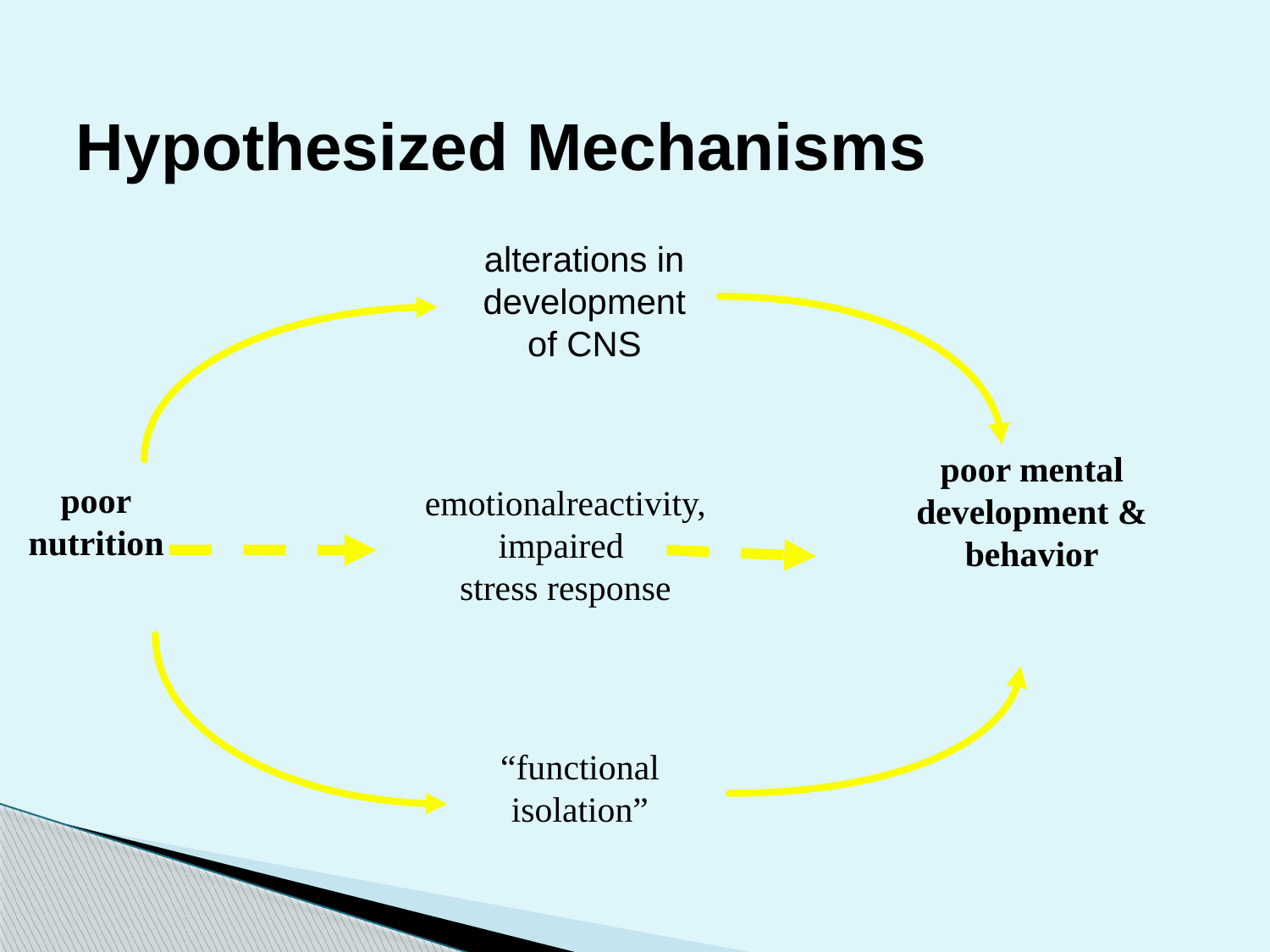

# Hypothesized Mechanisms
alterations in
development
of CNS

poor mental
development &
behavior
poor
nutrition
emotionalreactivity,
impaired
stress response

“functional
isolation”